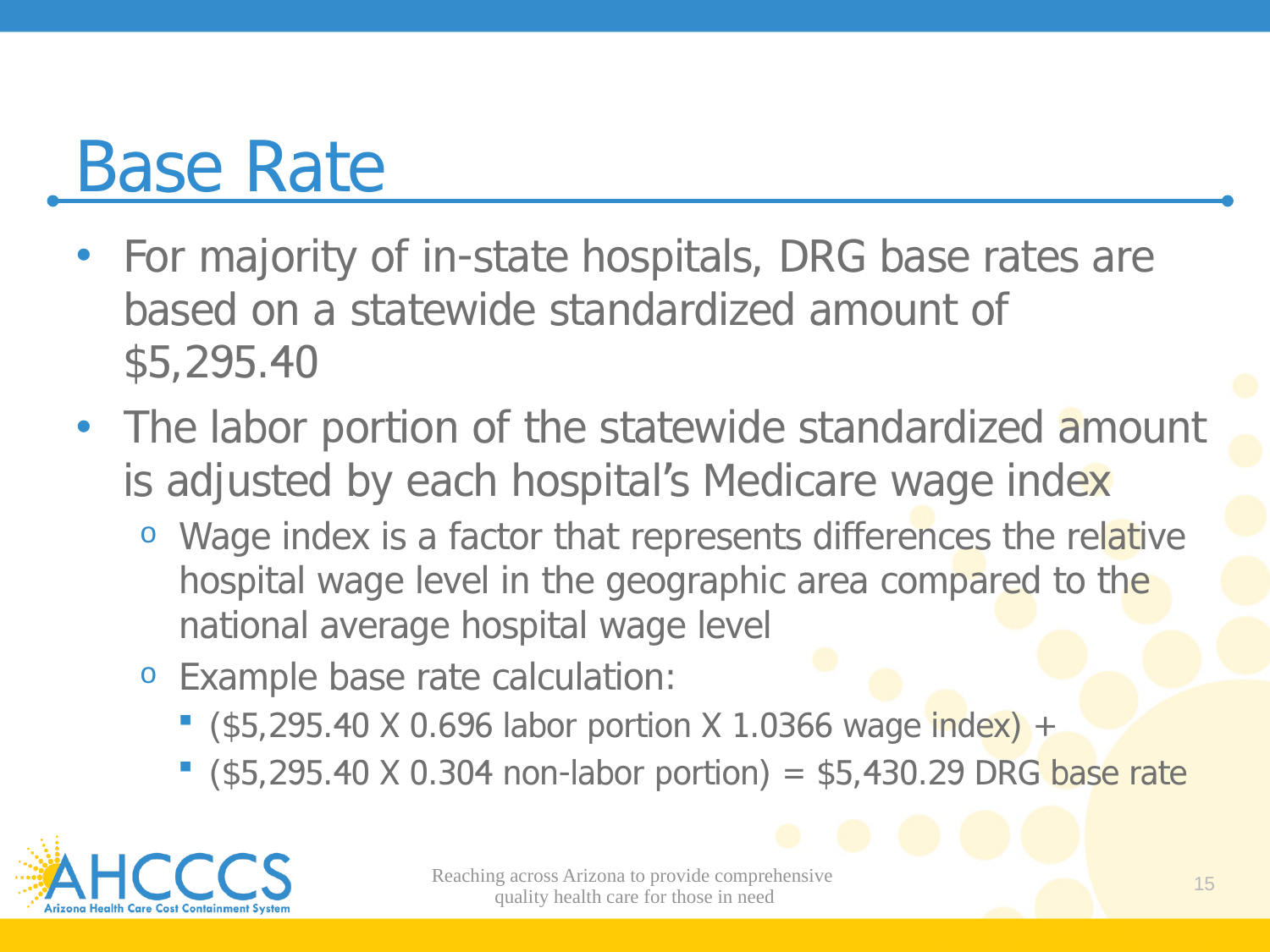

# Base Rate
For majority of in-state hospitals, DRG base rates are based on a statewide standardized amount of $5,295.40
The labor portion of the statewide standardized amount is adjusted by each hospital’s Medicare wage index
Wage index is a factor that represents differences the relative hospital wage level in the geographic area compared to the national average hospital wage level
Example base rate calculation:
($5,295.40 X 0.696 labor portion X 1.0366 wage index) +
($5,295.40 X 0.304 non-labor portion) = $5,430.29 DRG base rate

Reaching across Arizona to provide comprehensive
quality health care for those in need
15